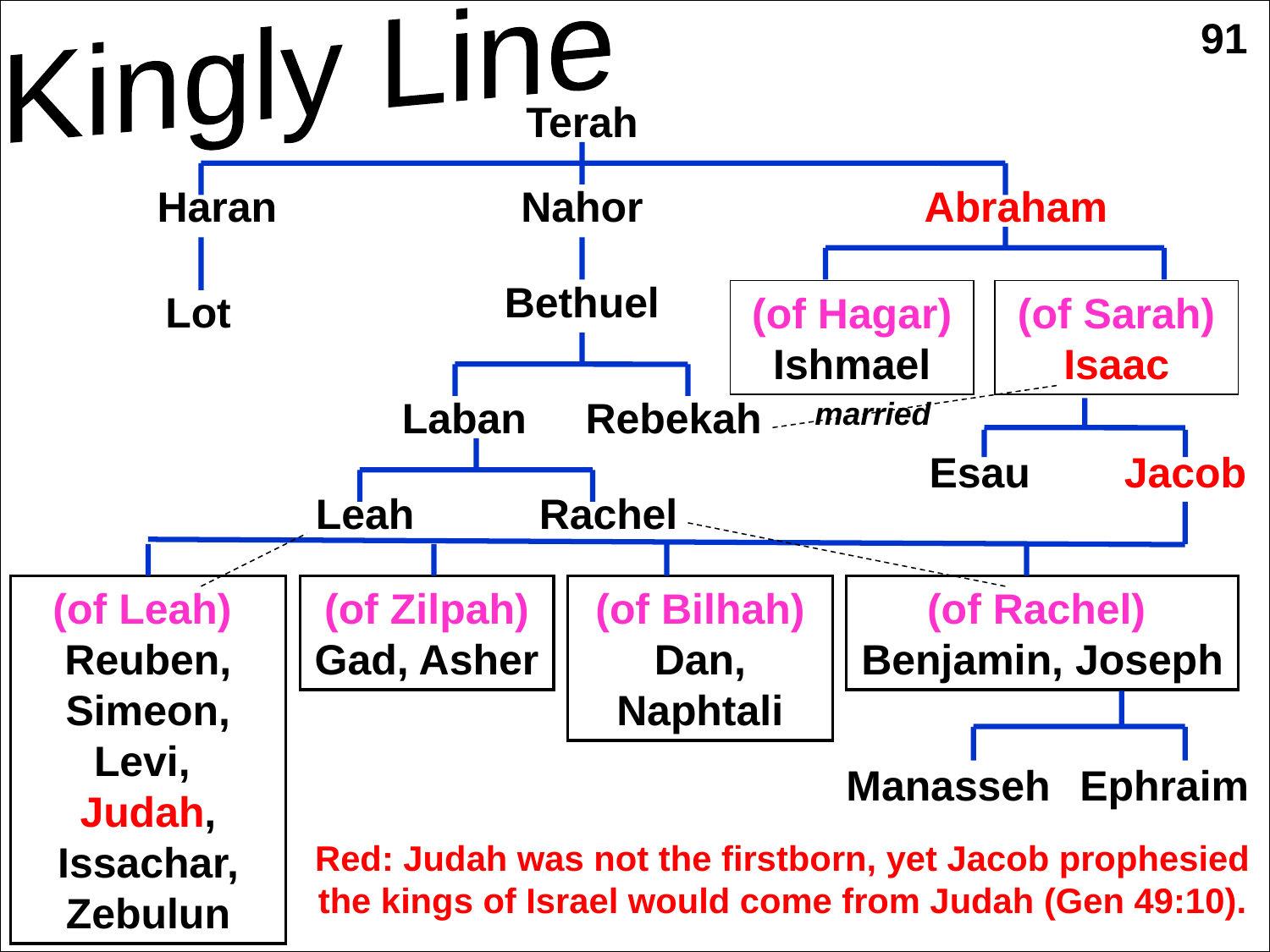

Patriarchal Family Tree
Kingly Line
91
Terah

Haran
Nahor
Abraham

Bethuel
Lot
(of Hagar) Ishmael
(of Sarah) Isaac

Laban     Rebekah

married

Esau
Jacob

Leah
Rachel

(of Leah)  Reuben, Simeon, Levi,
Judah, Issachar, Zebulun
(of Zilpah) Gad, Asher
(of Bilhah) Dan, Naphtali
(of Rachel)
Benjamin, Joseph

Manasseh
Ephraim
Red: Judah was not the firstborn, yet Jacob prophesied the kings of Israel would come from Judah (Gen 49:10).